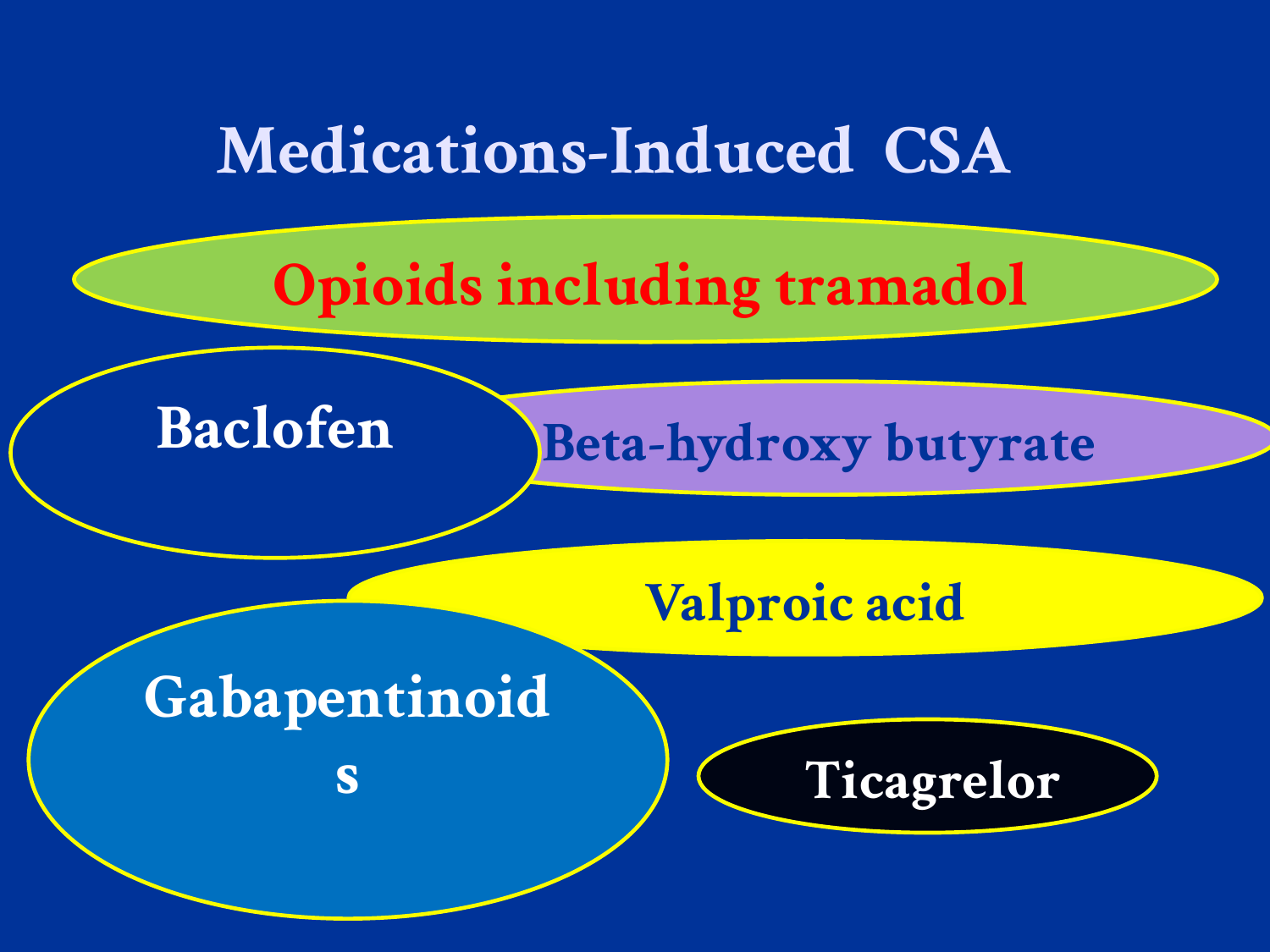

# Medications-Induced  CSA
 Opioids including tramadol
Baclofen

Beta-hydroxy butyrate
Valproic acid
Gabapentinoids

 Ticagrelor